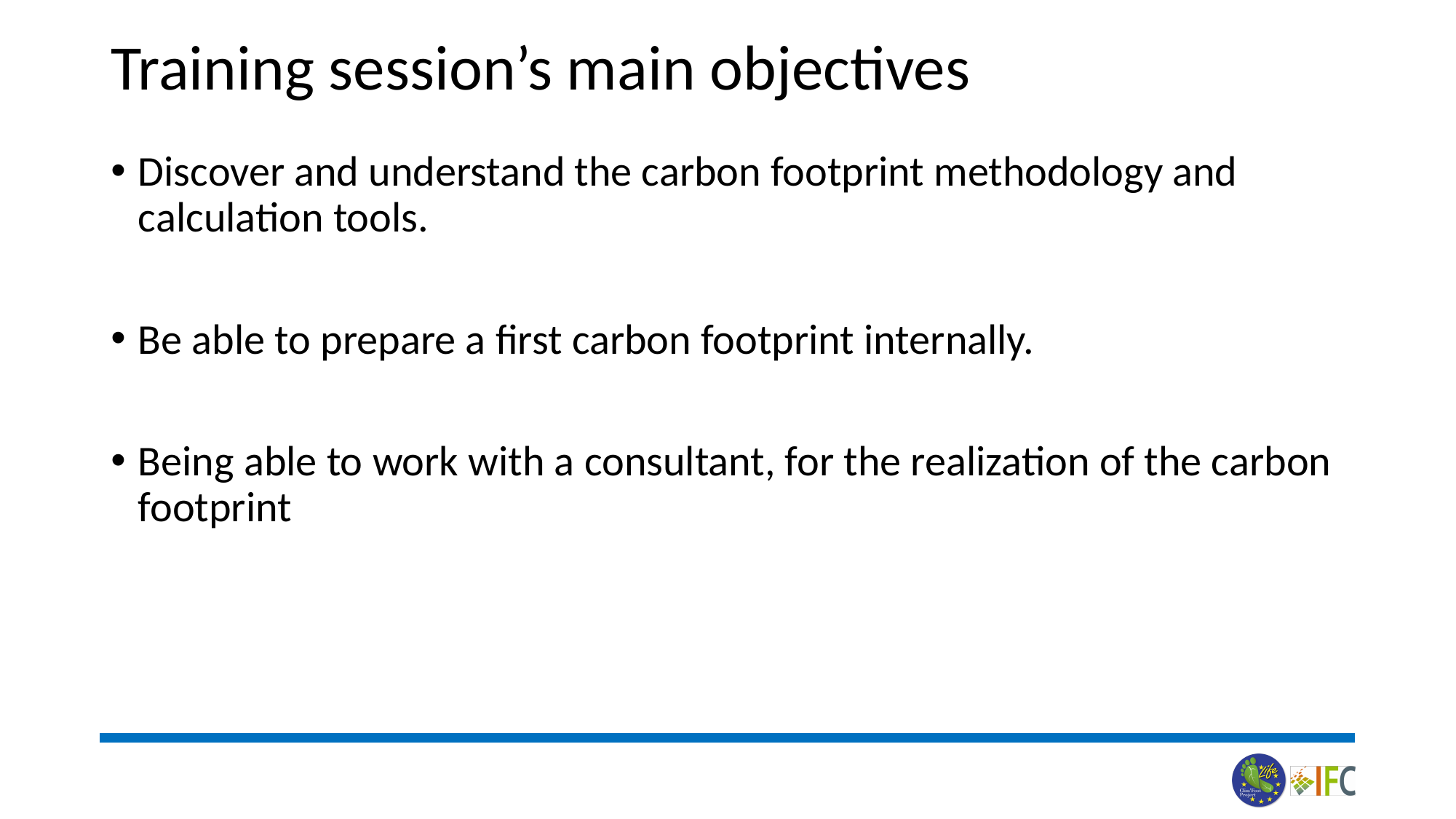

# Training session’s main objectives
Discover and understand the carbon footprint methodology and calculation tools.

Be able to prepare a first carbon footprint internally.

Being able to work with a consultant, for the realization of the carbon footprint